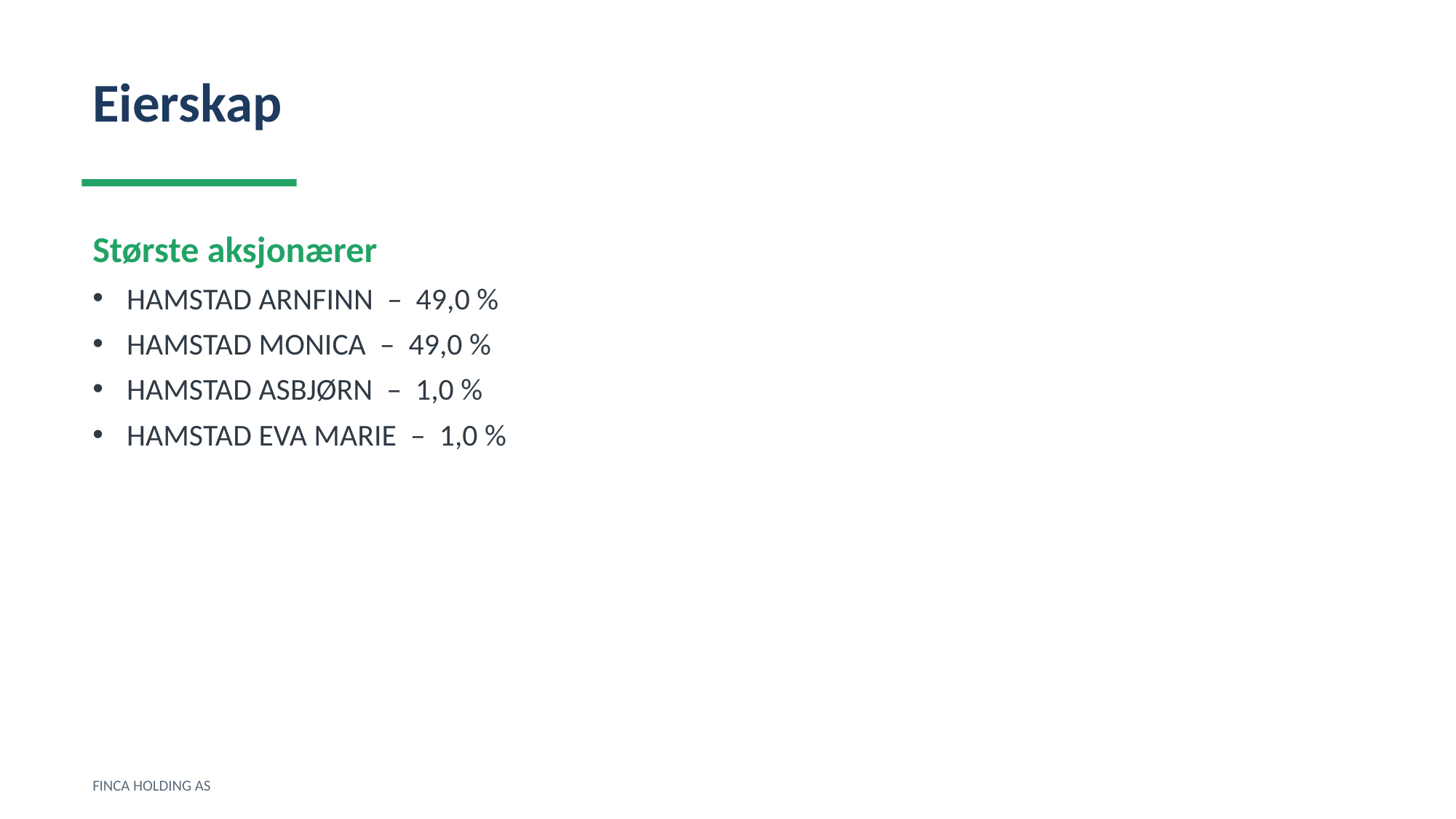

Eierskap

Største aksjonærer
HAMSTAD ARNFINN  –  49,0 %
HAMSTAD MONICA  –  49,0 %
HAMSTAD ASBJØRN  –  1,0 %
HAMSTAD EVA MARIE  –  1,0 %
FINCA HOLDING AS